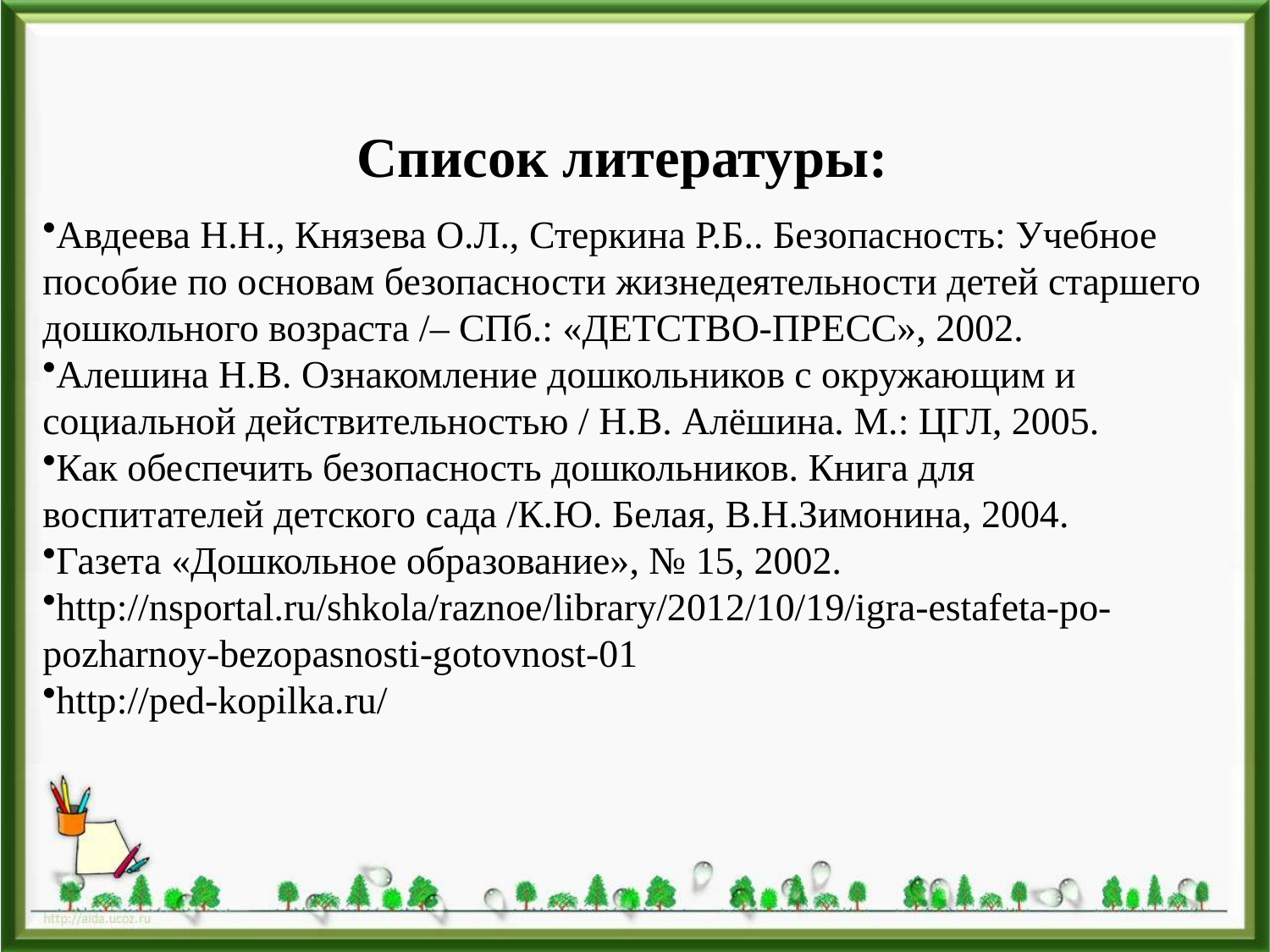

Список литературы:

Авдеева Н.Н., Князева О.Л., Стеркина Р.Б.. Безопасность: Учебное пособие по основам безопасности жизнедеятельности детей старшего дошкольного возраста /– СПб.: «ДЕТСТВО-ПРЕСС», 2002.
Алешина Н.В. Ознакомление дошкольников с окружающим и социальной действительностью / Н.В. Алёшина. М.: ЦГЛ, 2005.
Как обеспечить безопасность дошкольников. Книга для воспитателей детского сада /К.Ю. Белая, В.Н.Зимонина, 2004.
Газета «Дошкольное образование», № 15, 2002.
http://nsportal.ru/shkola/raznoe/library/2012/10/19/igra-estafeta-po-pozharnoy-bezopasnosti-gotovnost-01
http://ped-kopilka.ru/